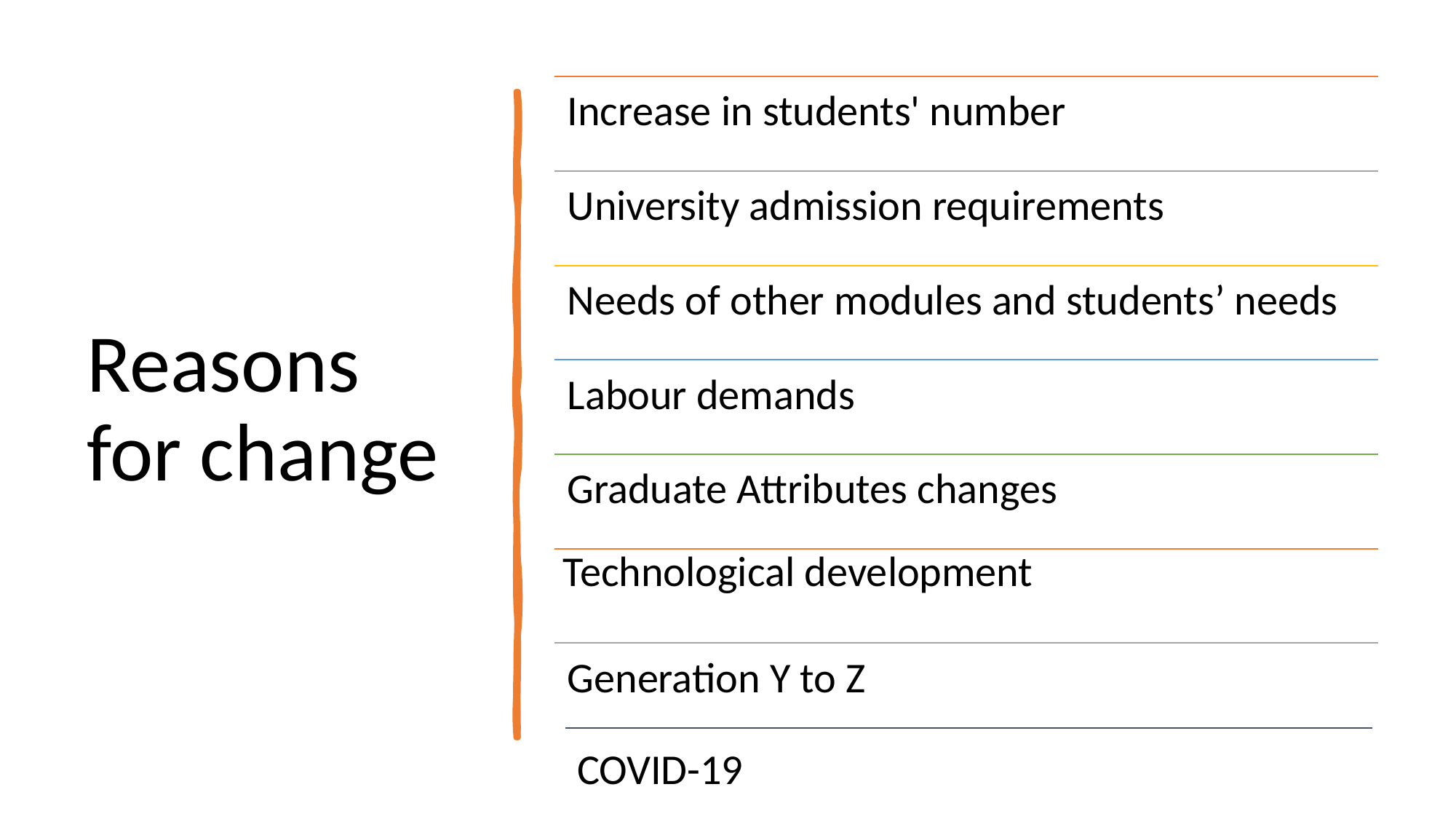

# Reasons for change

Increase in students' number

University admission requirements

Needs of other modules and students’ needs

Labour demands

Graduate Attributes changes
Technological development

Generation Y to Z

 COVID-19